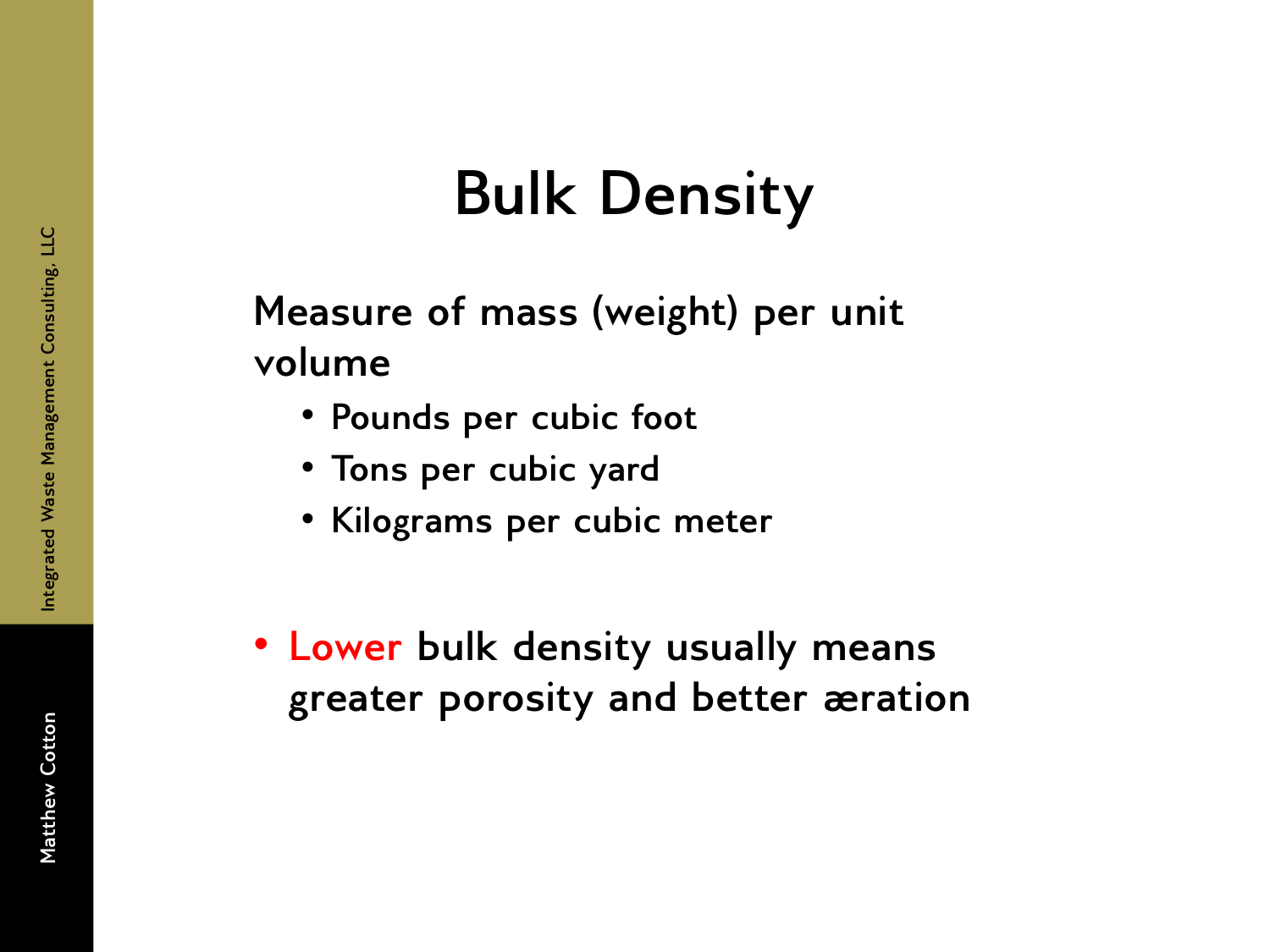

# Bulk Density
Measure of mass (weight) per unit volume
Pounds per cubic foot
Tons per cubic yard
Kilograms per cubic meter

Lower bulk density usually means greater porosity and better aeration